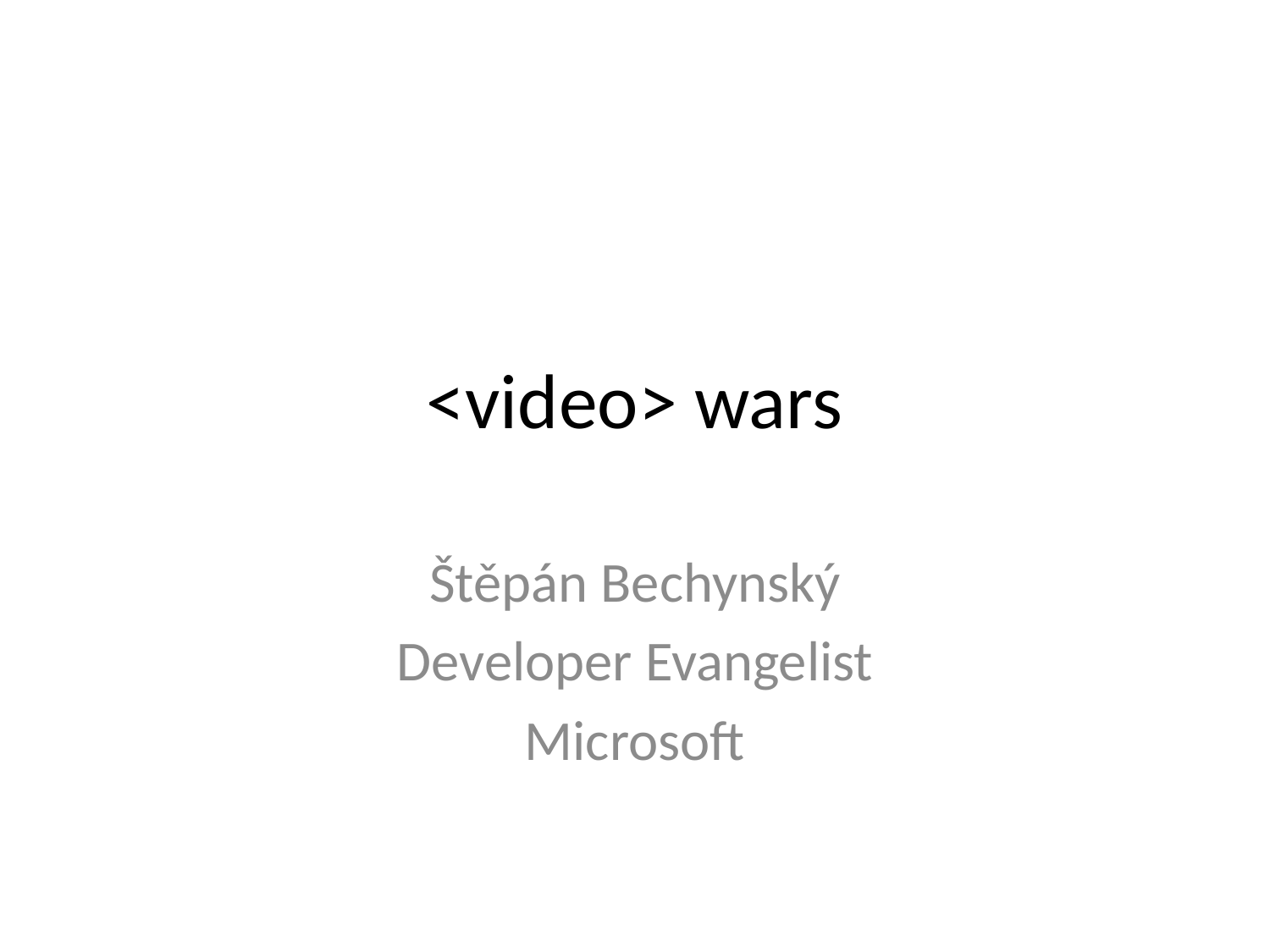

# <video> wars
Štěpán Bechynský
Developer Evangelist
Microsoft